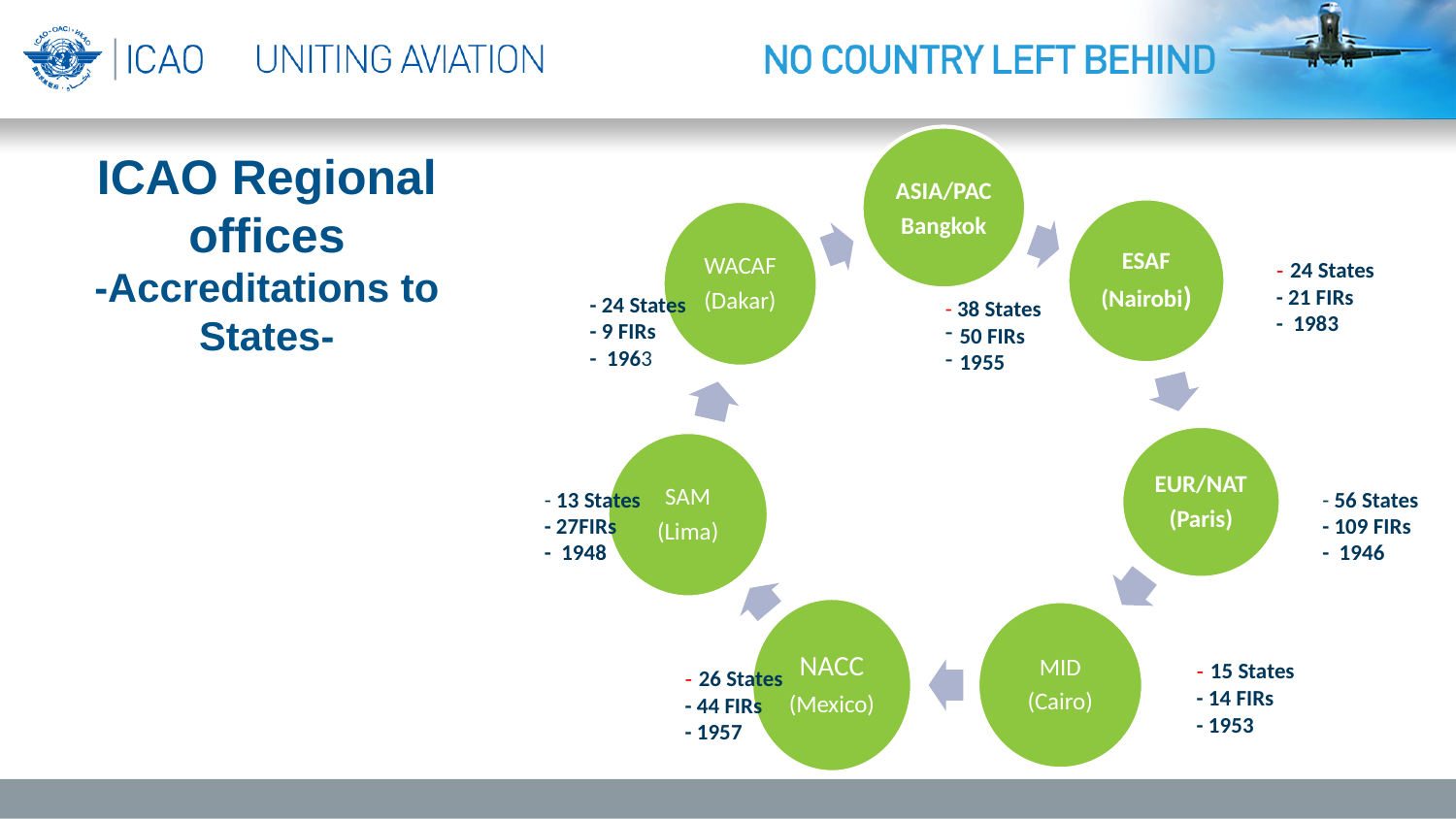

ASIA/PAC
Bangkok

ESAF
(Nairobi)

EUR/NAT
(Paris)

MID
(Cairo)

NACC
(Mexico)

SAM
(Lima)

WACAF
(Dakar)

ICAO Regional offices
-Accreditations to States-
- 24 States
- 21 FIRs
-  1983
- 24 States
- 9 FIRs
-  1963
- 38 States
50 FIRs
1955
- 13 States
- 27FIRs
-  1948
- 56 States
- 109 FIRs
-  1946
- 15 States
- 14 FIRs
- 1953
- 26 States
- 44 FIRs
- 1957